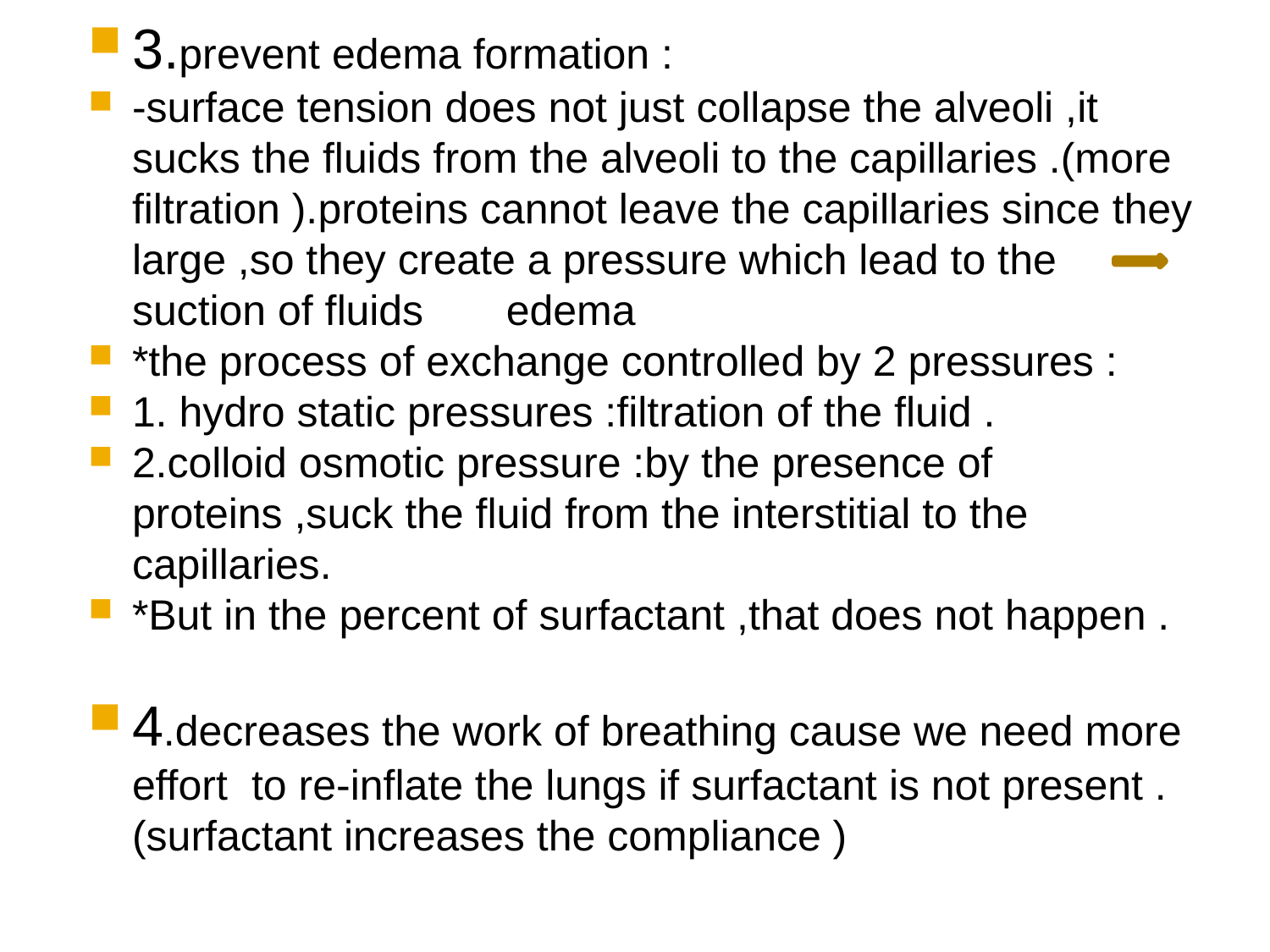

3.prevent edema formation :
-surface tension does not just collapse the alveoli ,it sucks the fluids from the alveoli to the capillaries .(more filtration ).proteins cannot leave the capillaries since they large ,so they create a pressure which lead to the suction of fluids       edema
*the process of exchange controlled by 2 pressures :
1. hydro static pressures :filtration of the fluid .
2.colloid osmotic pressure :by the presence of proteins ,suck the fluid from the interstitial to the capillaries.
*But in the percent of surfactant ,that does not happen .

4.decreases the work of breathing cause we need more effort  to re-inflate the lungs if surfactant is not present .(surfactant increases the compliance )